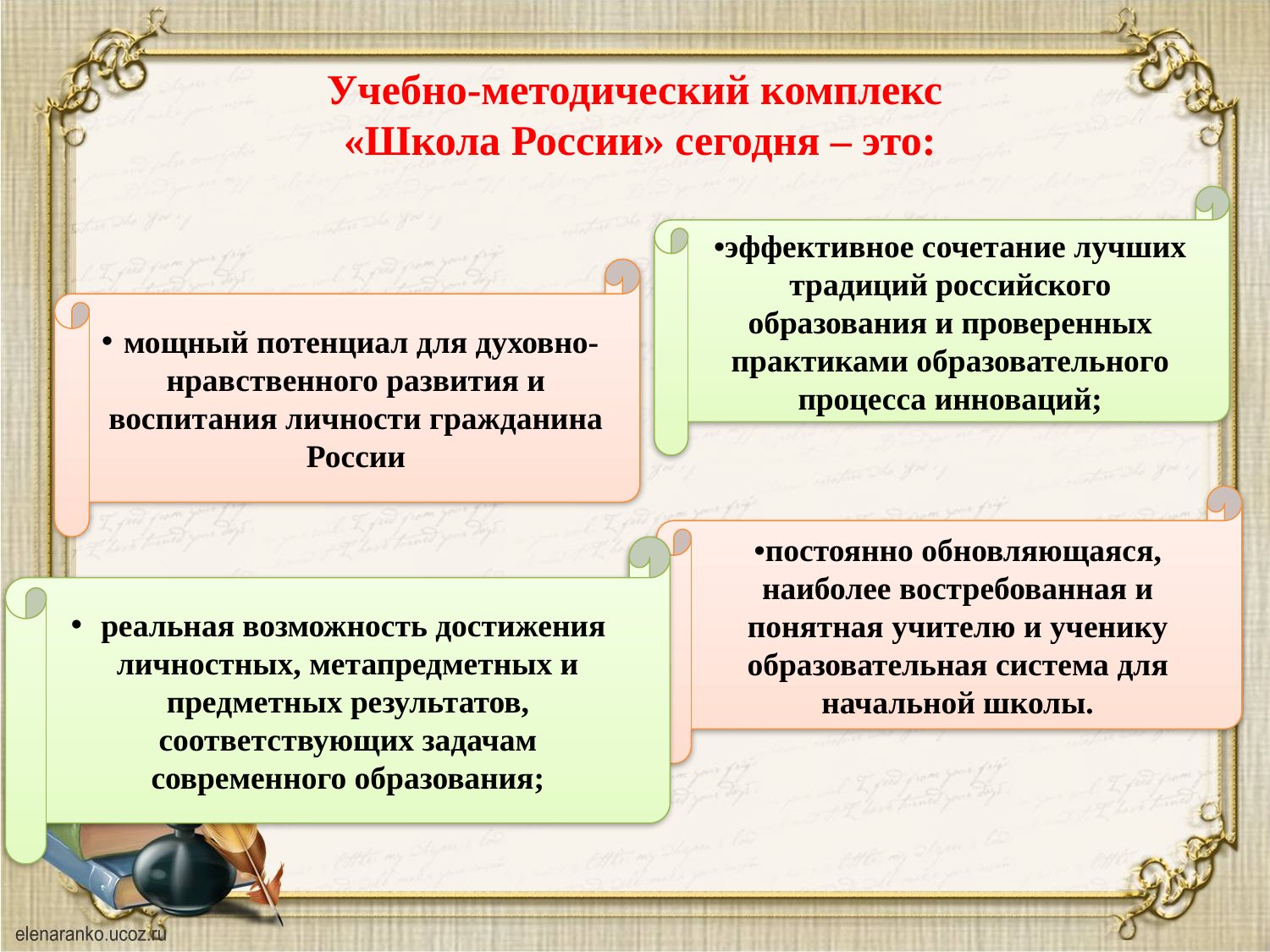

#
Учебно-методический комплекс
«Школа России» сегодня – это:

•эффективное сочетание лучших традиций российского образования и проверенных практиками образовательного процесса инноваций;
мощный потенциал для духовно-нравственного развития и воспитания личности гражданина России
•постоянно обновляющаяся, наиболее востребованная и понятная учителю и ученику образовательная система для начальной школы.
реальная возможность достижения личностных, метапредметных и предметных результатов, соответствующих задачам современного образования;